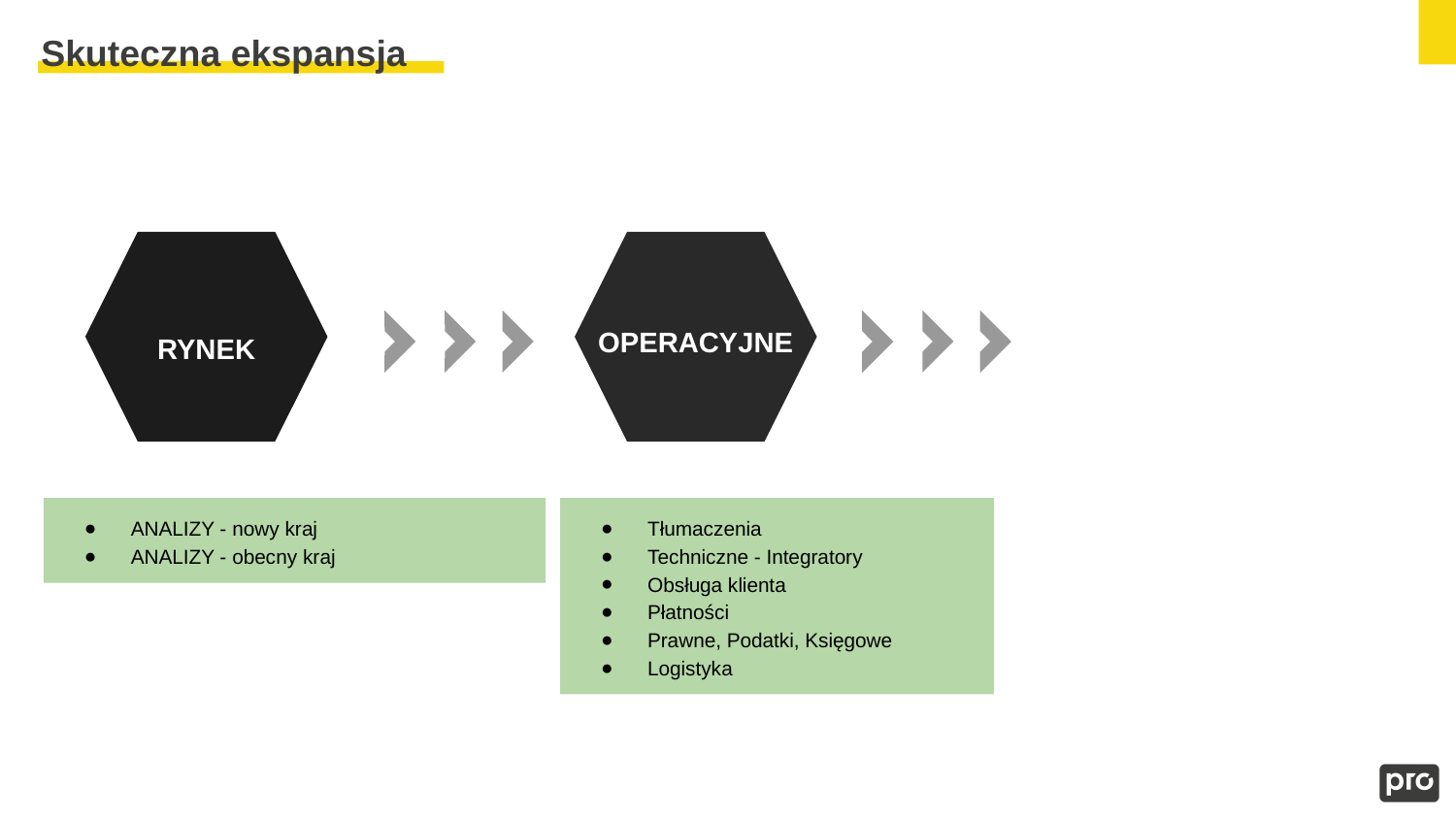

# Skuteczna ekspansja

OPERACYJNE
RYNEK

ANALIZY - nowy kraj
ANALIZY - obecny kraj
Tłumaczenia
Techniczne - Integratory
Obsługa klienta
Płatności
Prawne, Podatki, Księgowe
Logistyka